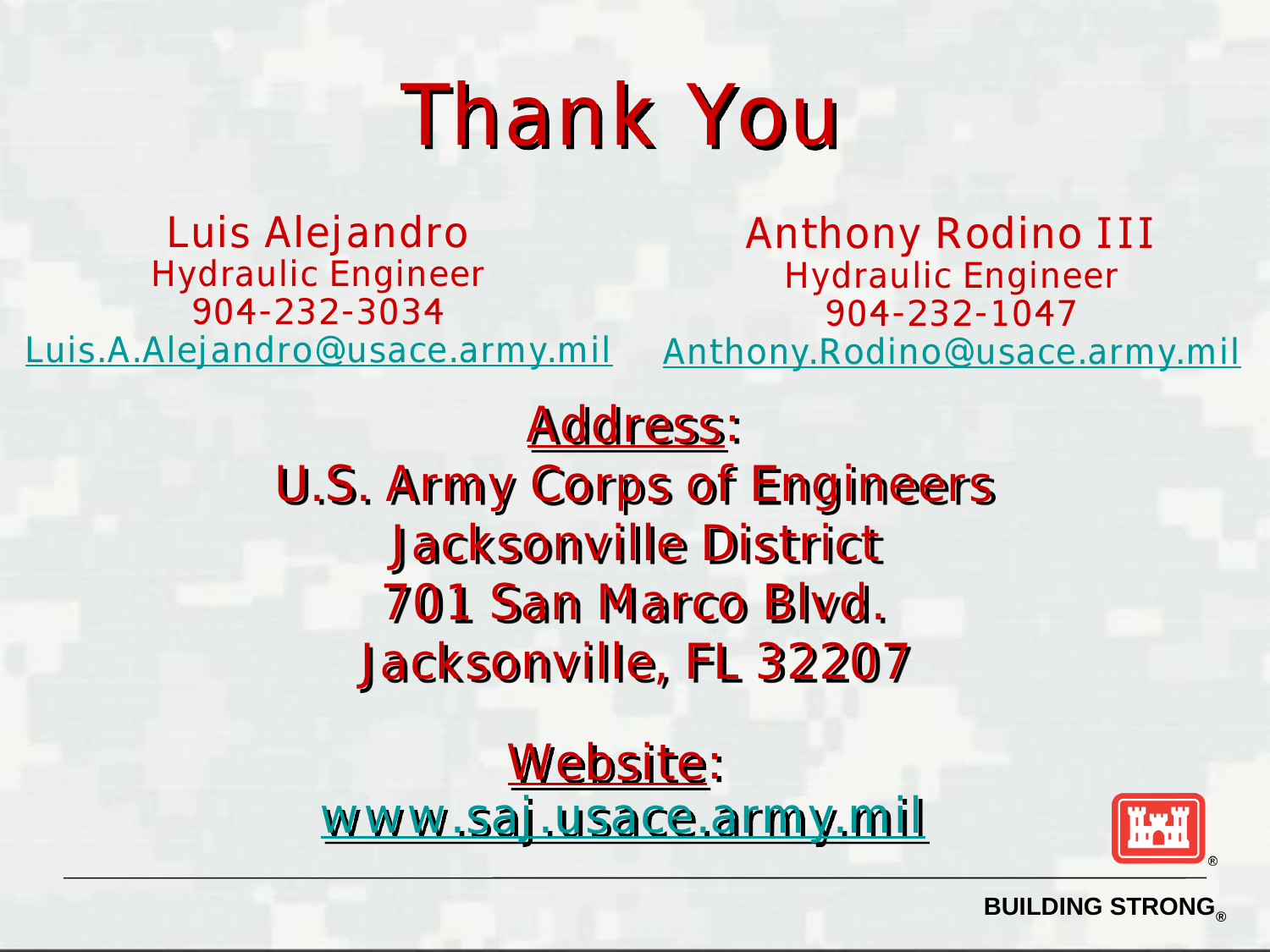

Thank You
Luis Alejandro
Hydraulic Engineer
904-232-3034
Luis.A.Alejandro@usace.army.mil
Anthony Rodino III
Hydraulic Engineer
904-232-1047
Anthony.Rodino@usace.army.mil
Address:
U.S. Army Corps of Engineers
Jacksonville District
701 San Marco Blvd.
Jacksonville, FL 32207

Website:
 www.saj.usace.army.mil